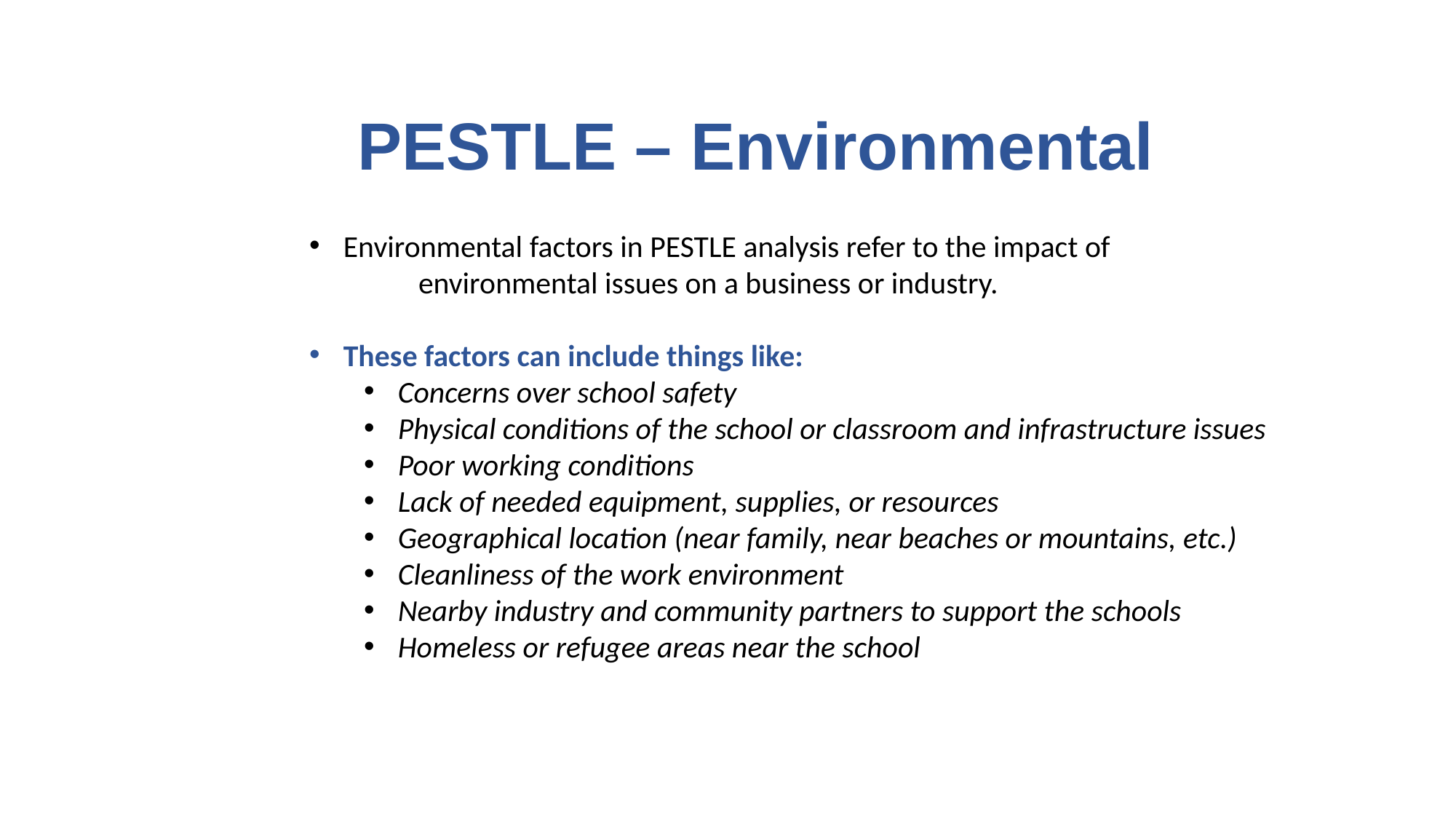

PESTLE – Environmental

Environmental factors in PESTLE analysis refer to the impact of
	environmental issues on a business or industry.

These factors can include things like:
Concerns over school safety
Physical conditions of the school or classroom and infrastructure issues
Poor working conditions
Lack of needed equipment, supplies, or resources
Geographical location (near family, near beaches or mountains, etc.)
Cleanliness of the work environment
Nearby industry and community partners to support the schools
Homeless or refugee areas near the school